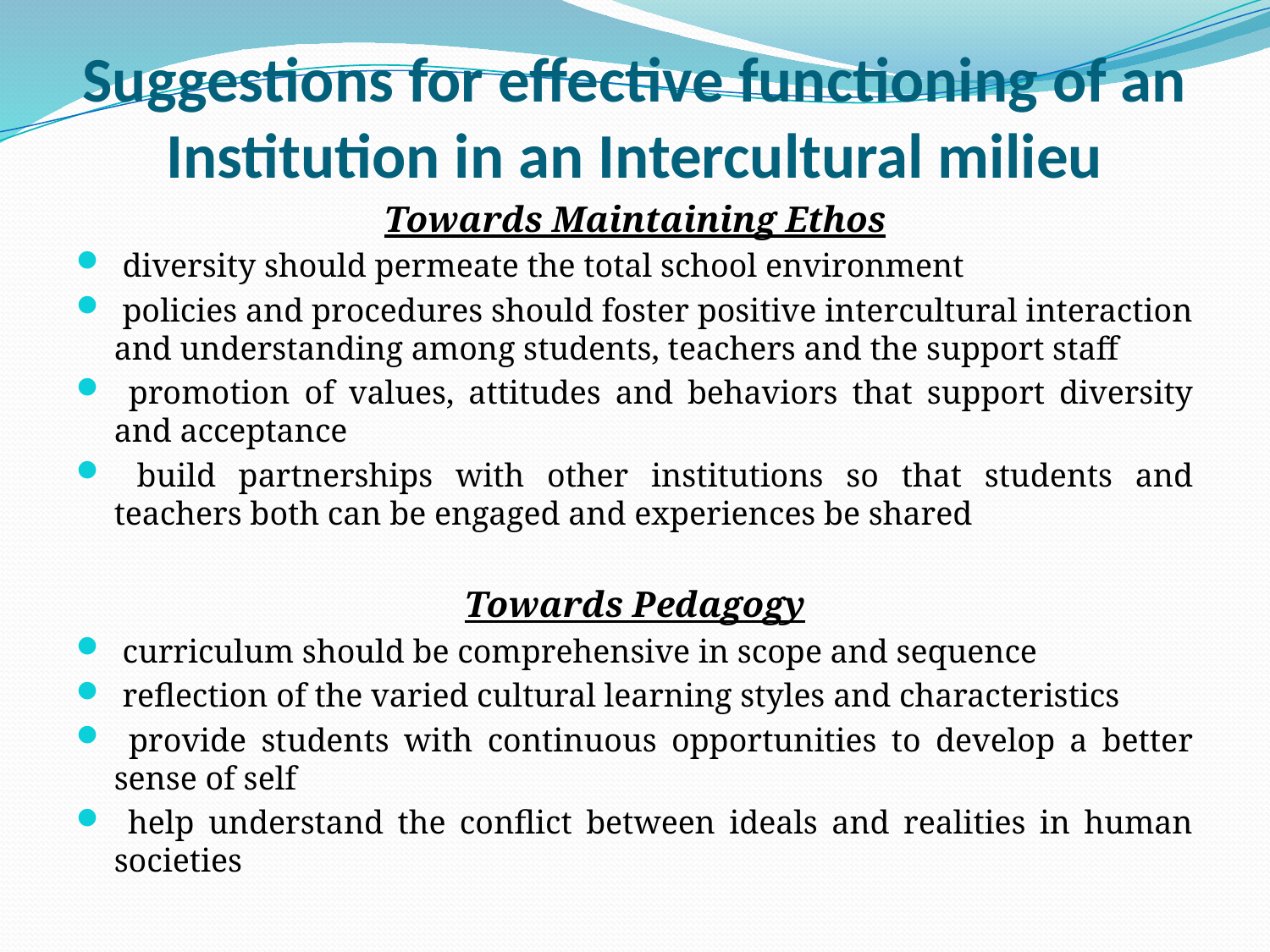

# Suggestions for effective functioning of an Institution in an Intercultural milieu
Towards Maintaining Ethos
 diversity should permeate the total school environment
 policies and procedures should foster positive intercultural interaction and understanding among students, teachers and the support staff
 promotion of values, attitudes and behaviors that support diversity and acceptance
 build partnerships with other institutions so that students and teachers both can be engaged and experiences be shared

Towards Pedagogy
 curriculum should be comprehensive in scope and sequence
 reflection of the varied cultural learning styles and characteristics
 provide students with continuous opportunities to develop a better sense of self
 help understand the conflict between ideals and realities in human societies